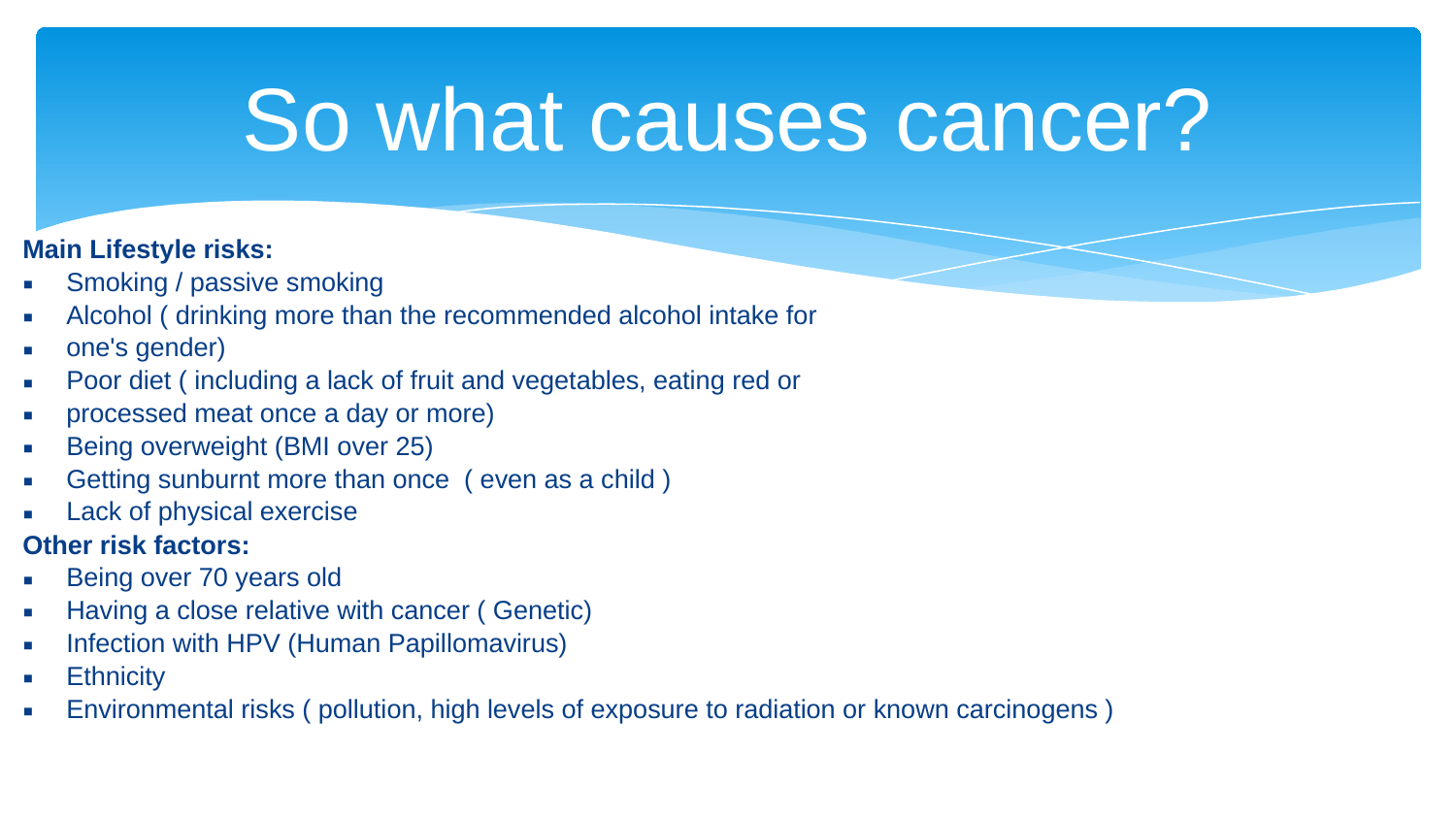

# So what causes cancer?
Main Lifestyle risks:
Smoking / passive smoking
Alcohol ( drinking more than the recommended alcohol intake for
one's gender)
Poor diet ( including a lack of fruit and vegetables, eating red or
processed meat once a day or more)
Being overweight (BMI over 25)
Getting sunburnt more than once  ( even as a child )
Lack of physical exercise
Other risk factors:
Being over 70 years old
Having a close relative with cancer ( Genetic)
Infection with HPV (Human Papillomavirus)
Ethnicity
Environmental risks ( pollution, high levels of exposure to radiation or known carcinogens )